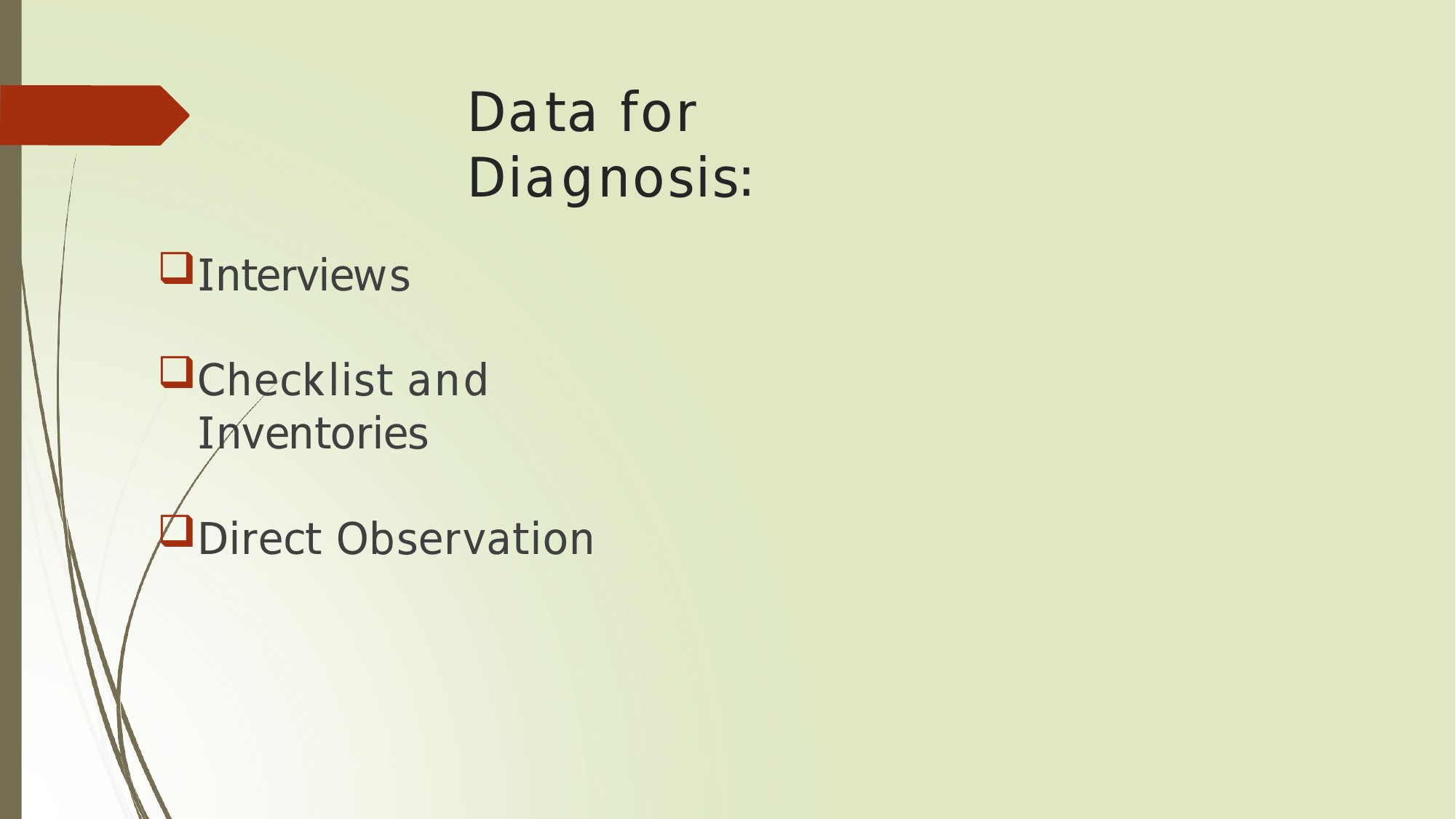

# Data for Diagnosis:
Interviews

Checklist and Inventories

Direct Observation